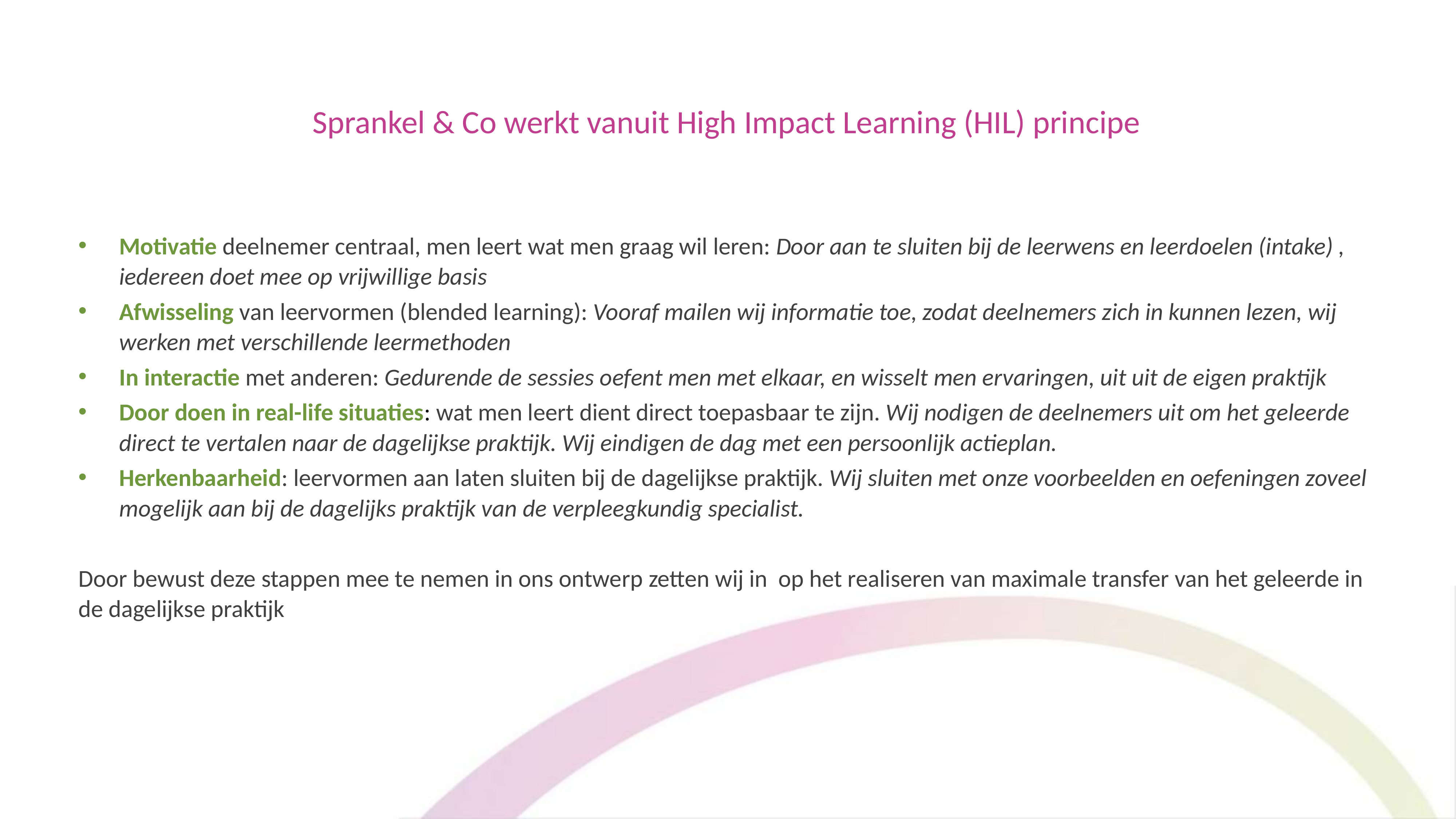

# Sprankel & Co werkt vanuit High Impact Learning (HIL) principe

Motivatie deelnemer centraal, men leert wat men graag wil leren: Door aan te sluiten bij de leerwens en leerdoelen (intake) , iedereen doet mee op vrijwillige basis
Afwisseling van leervormen (blended learning): Vooraf mailen wij informatie toe, zodat deelnemers zich in kunnen lezen, wij werken met verschillende leermethoden
In interactie met anderen: Gedurende de sessies oefent men met elkaar, en wisselt men ervaringen, uit uit de eigen praktijk
Door doen in real-life situaties: wat men leert dient direct toepasbaar te zijn. Wij nodigen de deelnemers uit om het geleerde direct te vertalen naar de dagelijkse praktijk. Wij eindigen de dag met een persoonlijk actieplan.
Herkenbaarheid: leervormen aan laten sluiten bij de dagelijkse praktijk. Wij sluiten met onze voorbeelden en oefeningen zoveel mogelijk aan bij de dagelijks praktijk van de verpleegkundig specialist.

Door bewust deze stappen mee te nemen in ons ontwerp zetten wij in  op het realiseren van maximale transfer van het geleerde in de dagelijkse praktijk